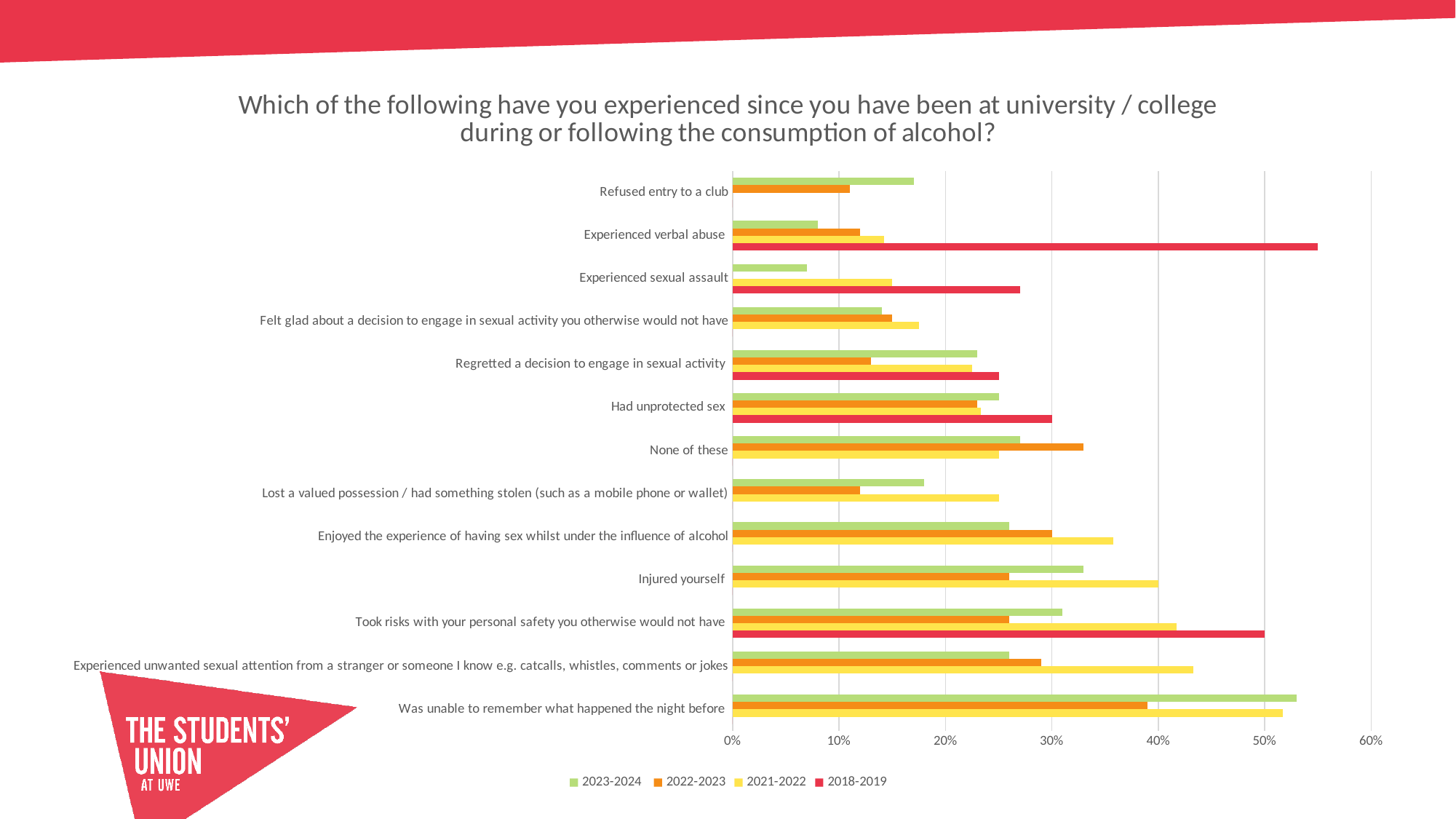

### Chart: Which of the following have you experienced since you have been at university / college
during or following the consumption of alcohol?

| Category | 2018-2019 | 2021-2022 | 2022-2023 | 2023-2024  |
|---|---|---|---|---|
| Was unable to remember what happened the night before  | 0.0 | 0.517 | 0.39 | 0.53 |
| Experienced unwanted sexual attention from a stranger or someone I know e.g. catcalls, whistles, comments or jokes | 0.0 | 0.433 | 0.29 | 0.26 |
| Took risks with your personal safety you otherwise would not have  | 0.5 | 0.417 | 0.26 | 0.31 |
| Injured yourself  | 0.0 | 0.4 | 0.26 | 0.33 |
| Enjoyed the experience of having sex whilst under the influence of alcohol | 0.0 | 0.358 | 0.3 | 0.26 |
| Lost a valued possession / had something stolen (such as a mobile phone or wallet) | 0.0 | 0.25 | 0.12 | 0.18 |
| None of these | 0.0 | 0.25 | 0.33 | 0.27 |
| Had unprotected sex  | 0.3 | 0.233 | 0.23 | 0.25 |
| Regretted a decision to engage in sexual activity  | 0.25 | 0.225 | 0.13 | 0.23 |
| Felt glad about a decision to engage in sexual activity you otherwise would not have | 0.0 | 0.175 | 0.15 | 0.14 |
| Experienced sexual assault | 0.27 | 0.15 | 0.0 | 0.07 |
| Experienced verbal abuse  | 0.55 | 0.142 | 0.12 | 0.08 |
| Refused entry to a club | 0.0 | 0.0 | 0.11 | 0.17 |